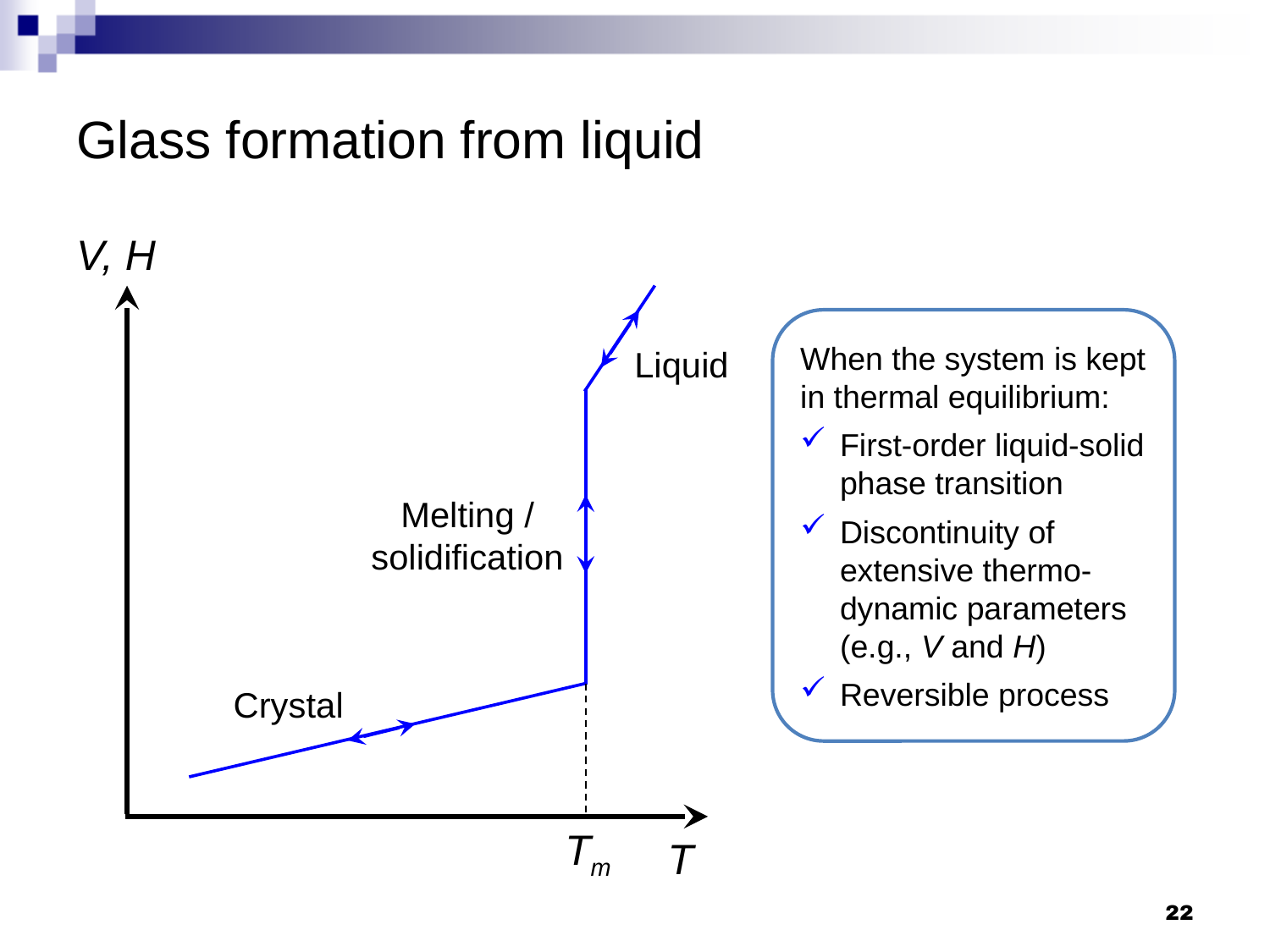

# Glass formation from liquid
V, H
When the system is kept in thermal equilibrium:
First-order liquid-solid phase transition
Discontinuity of extensive thermo-dynamic parameters (e.g., V and H)
Reversible process
Liquid
Melting / solidification
Crystal
Tm
T
22